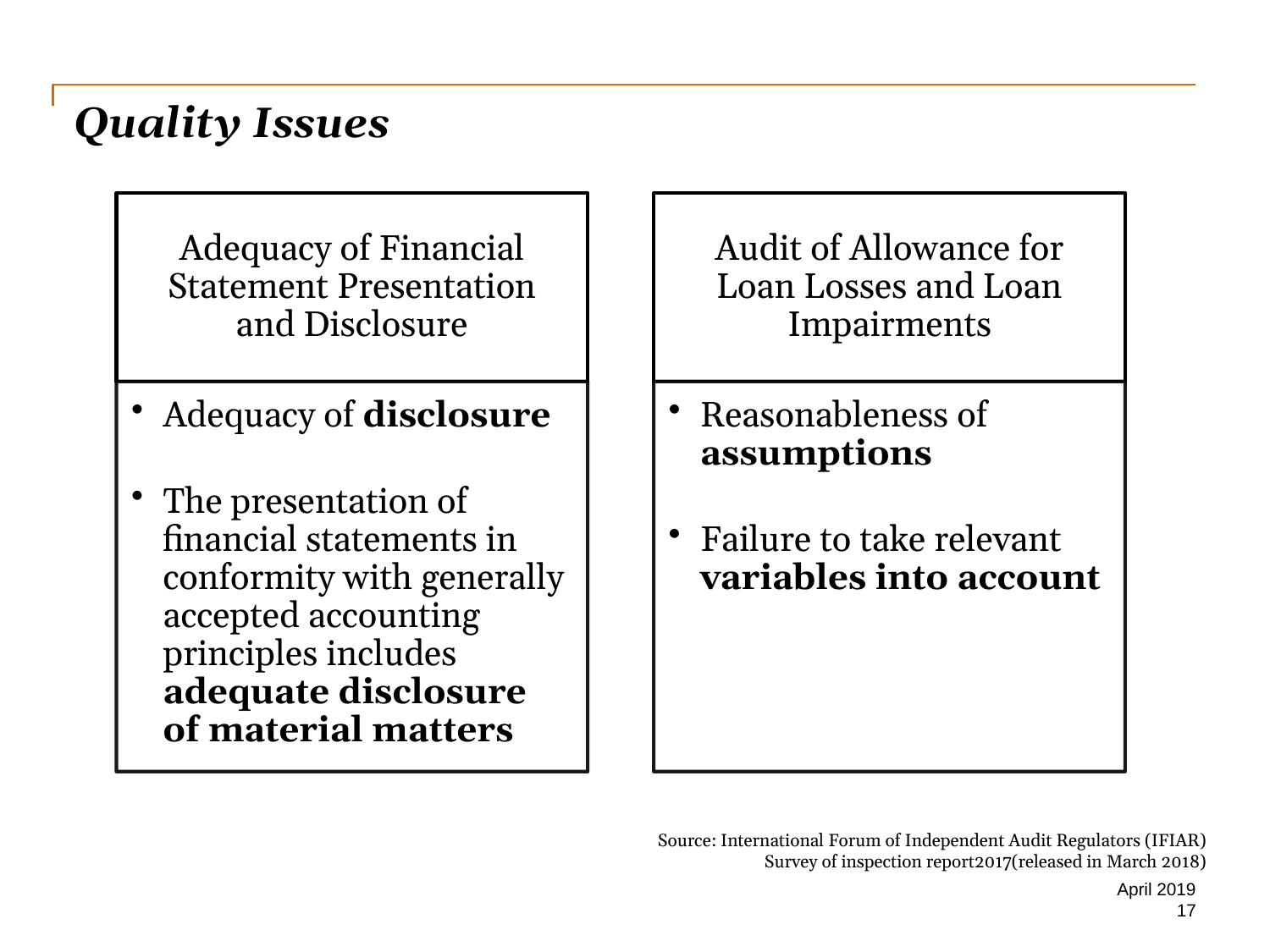

# Quality Issues
Adequacy of Financial Statement Presentation and Disclosure
Adequacy of disclosure

The presentation of financial statements in conformity with generally accepted accounting principles includes adequate disclosure of material matters
Audit of Allowance for Loan Losses and Loan Impairments
Reasonableness of assumptions

Failure to take relevant variables into account
Source: International Forum of Independent Audit Regulators (IFIAR)
Survey of inspection report2017(released in March 2018)
April 2019
17